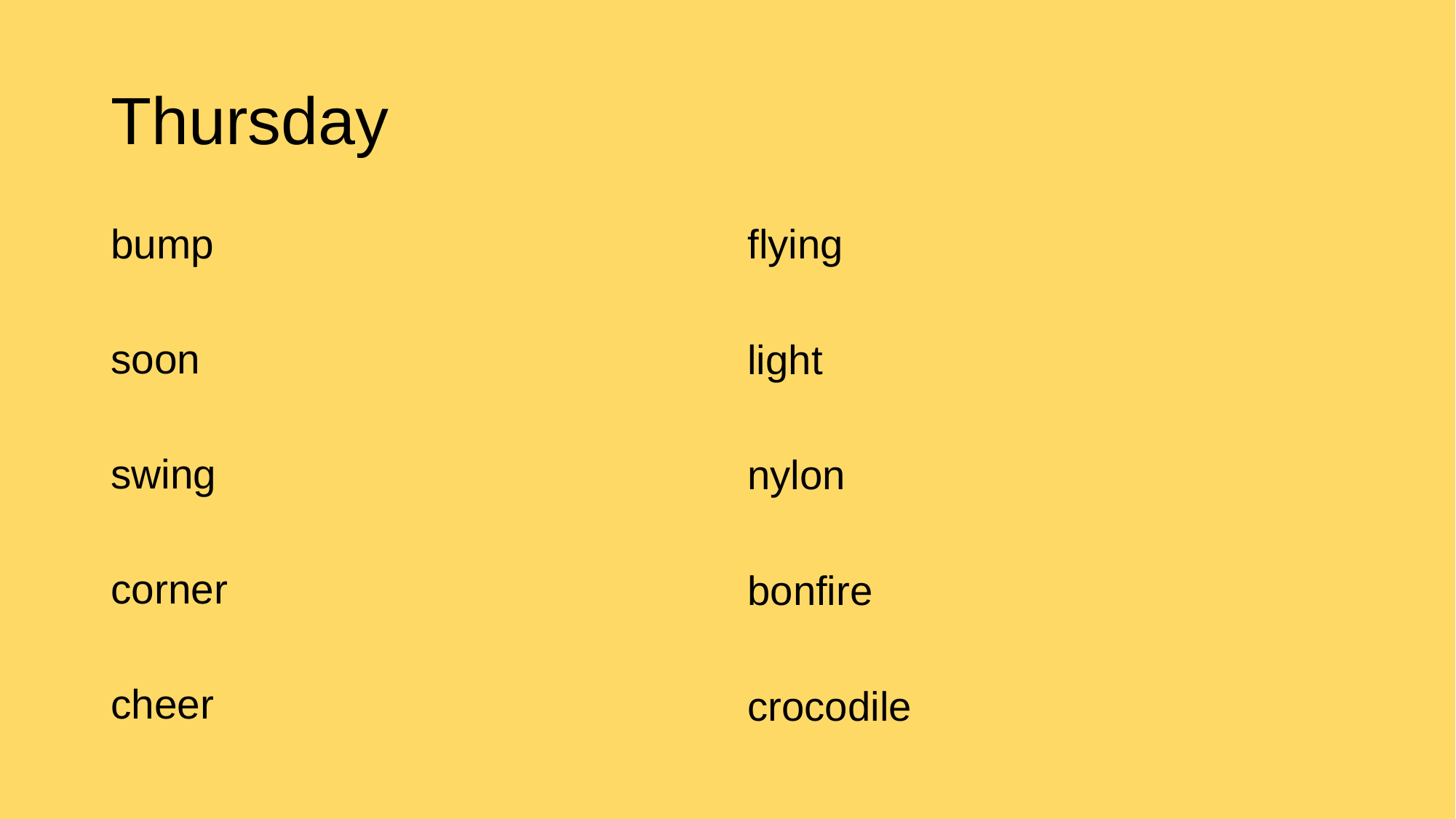

# Thursday
bump

soon

swing

corner

cheer
flying

light

nylon

bonfire

crocodile